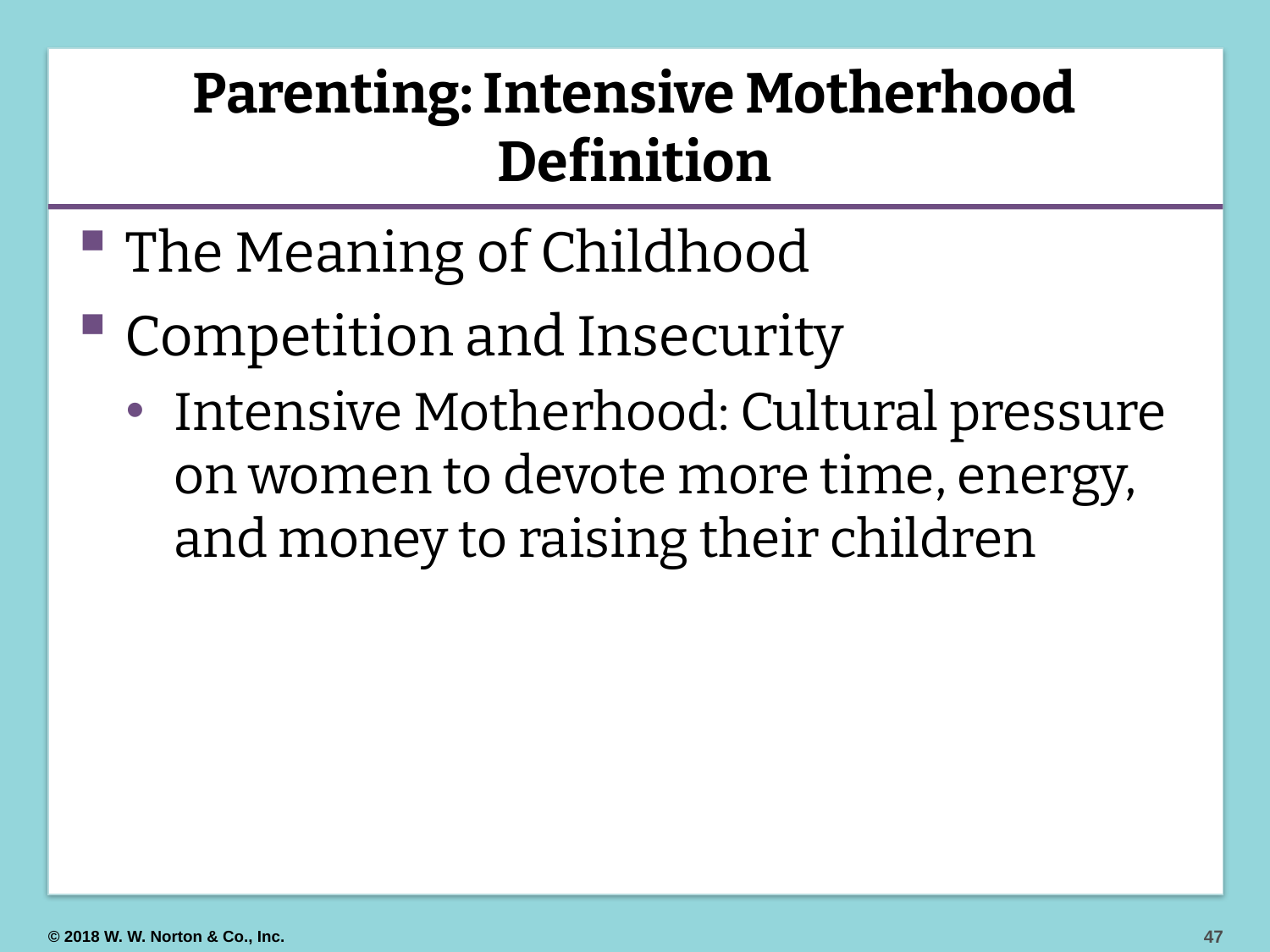

# Parenting: Intensive Motherhood Definition
The Meaning of Childhood
Competition and Insecurity
Intensive Motherhood: Cultural pressure on women to devote more time, energy, and money to raising their children